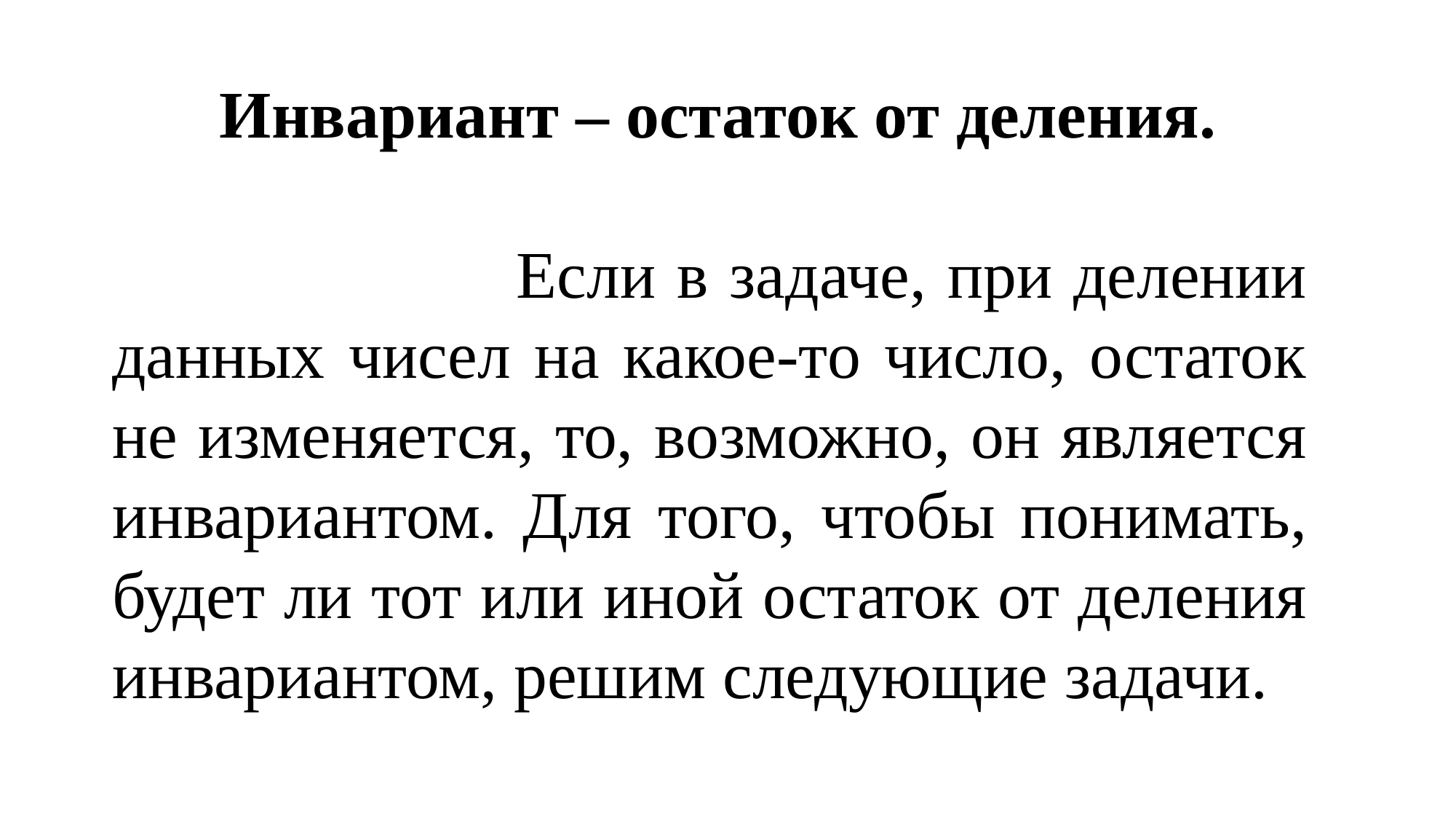

Инвариант – остаток от деления.

	Если в задаче, при делении данных чисел на какое-то число, остаток не изменяется, то, возможно, он является инвариантом. Для того, чтобы понимать, будет ли тот или иной остаток от деления инвариантом, решим следующие задачи.